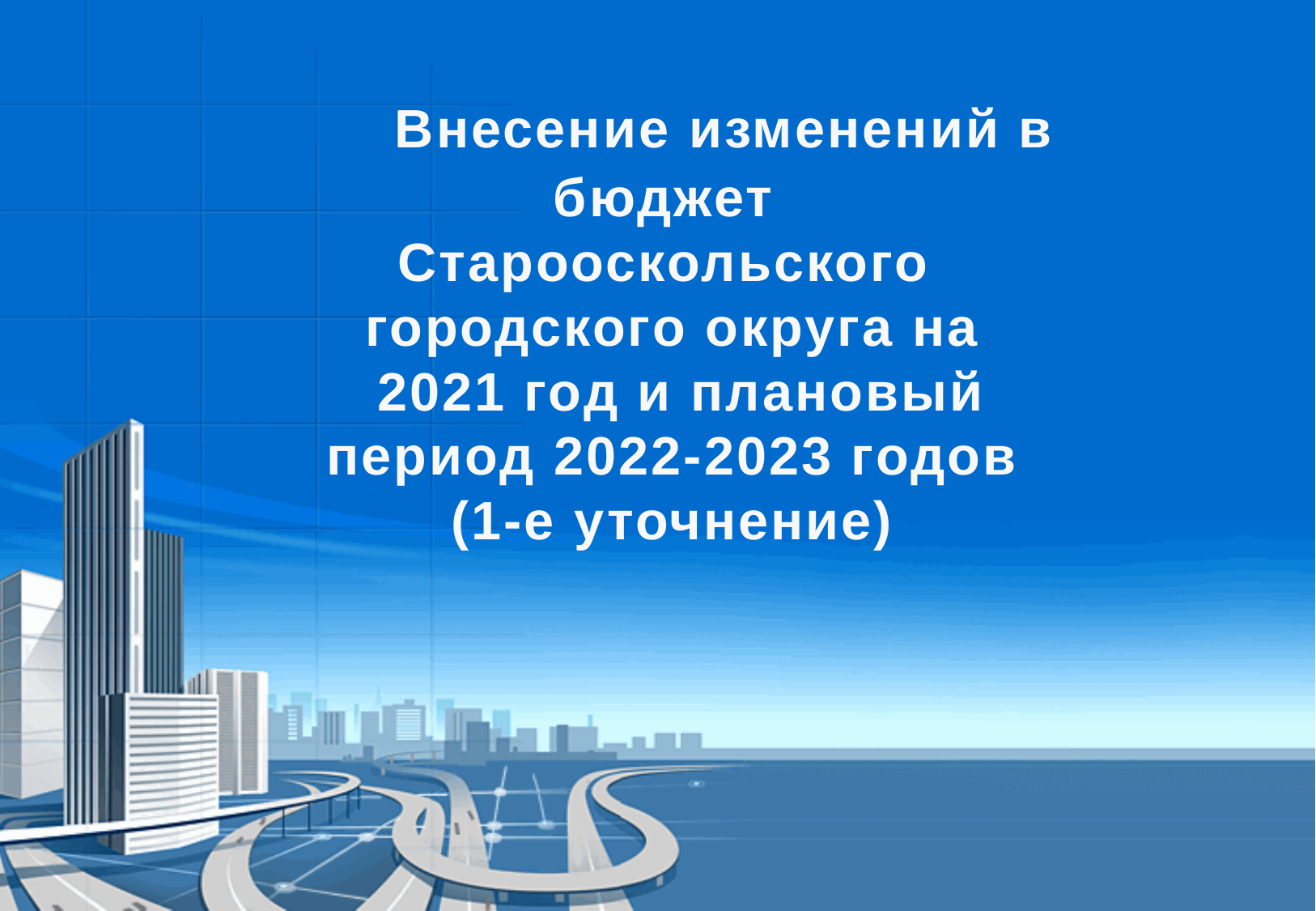

Внесение изменений в
бюджет
Старооскольского
городского округа на
 2021 год и плановый
 период 2022-2023 годов
(1-е уточнение)